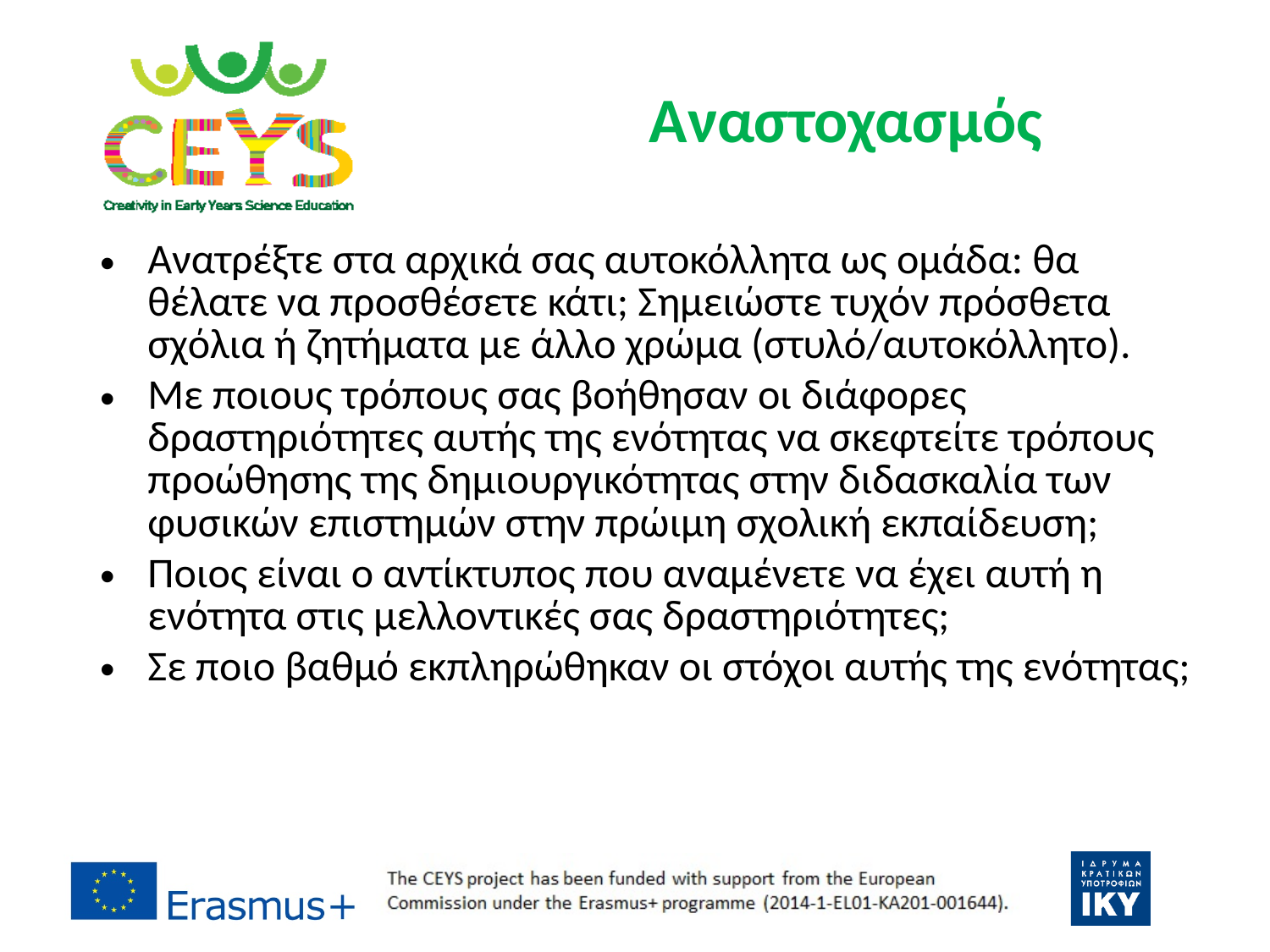

# Αναστοχασμός
Ανατρέξτε στα αρχικά σας αυτοκόλλητα ως ομάδα: θα θέλατε να προσθέσετε κάτι; Σημειώστε τυχόν πρόσθετα σχόλια ή ζητήματα με άλλο χρώμα (στυλό/αυτοκόλλητο).
Με ποιους τρόπους σας βοήθησαν οι διάφορες δραστηριότητες αυτής της ενότητας να σκεφτείτε τρόπους προώθησης της δημιουργικότητας στην διδασκαλία των φυσικών επιστημών στην πρώιμη σχολική εκπαίδευση;
Ποιος είναι ο αντίκτυπος που αναμένετε να έχει αυτή η ενότητα στις μελλοντικές σας δραστηριότητες;
Σε ποιο βαθμό εκπληρώθηκαν οι στόχοι αυτής της ενότητας;